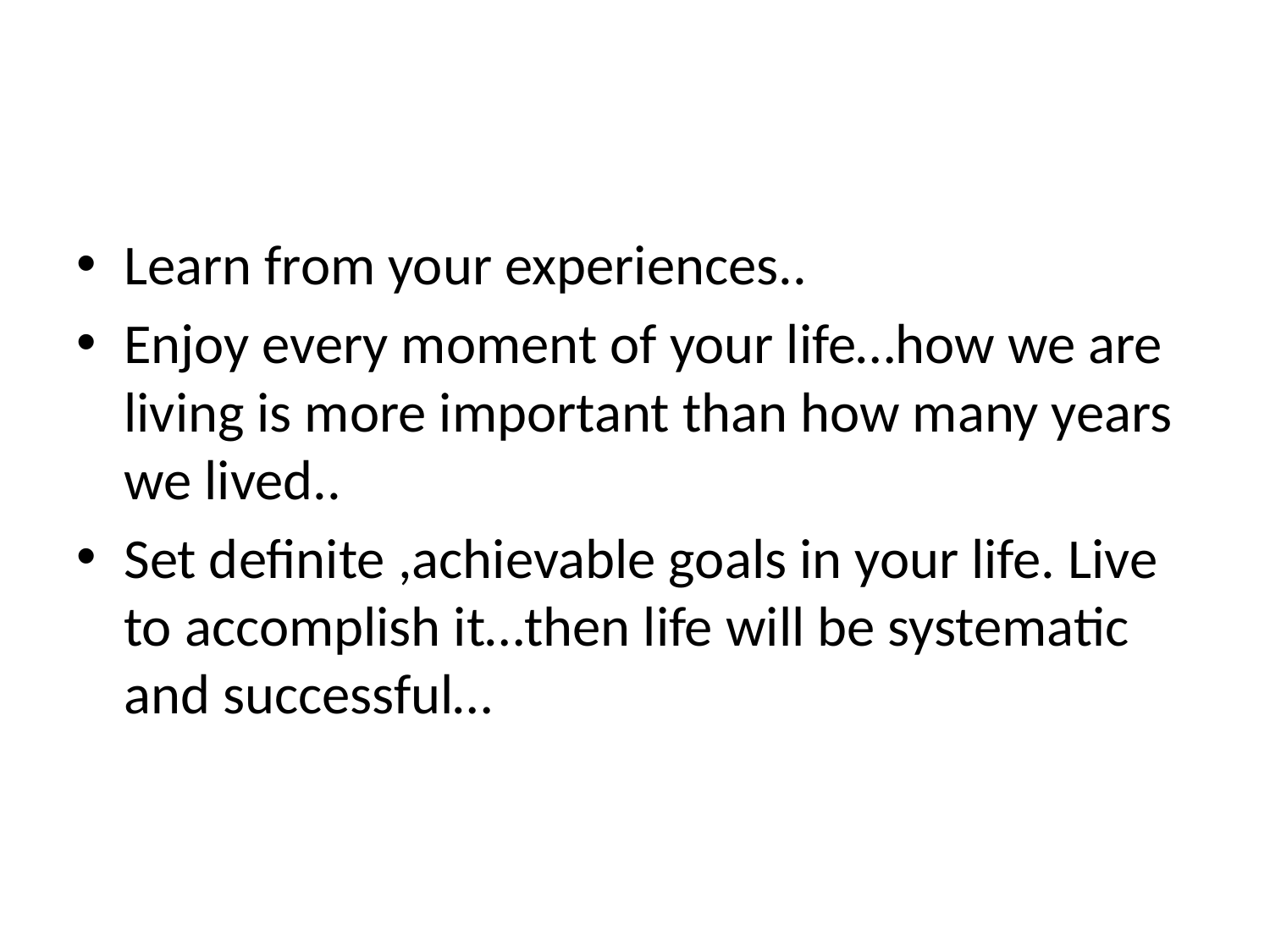

Learn from your experiences..
Enjoy every moment of your life…how we are living is more important than how many years we lived..
Set definite ,achievable goals in your life. Live to accomplish it…then life will be systematic and successful…